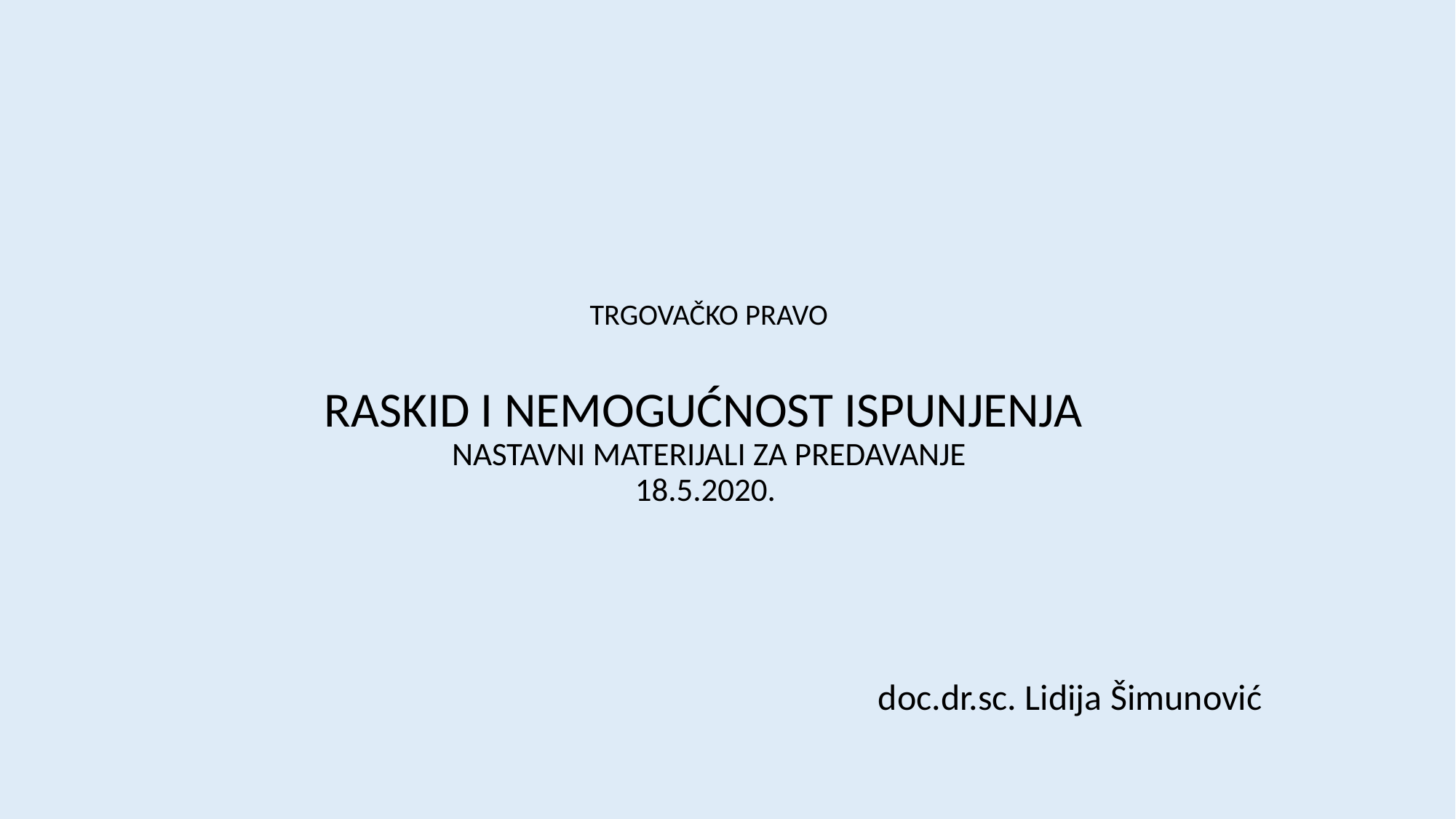

# TRGOVAČKO PRAVO RASKID I NEMOGUĆNOST ISPUNJENJA NASTAVNI MATERIJALI ZA PREDAVANJE 18.5.2020.

doc.dr.sc. Lidija Šimunović